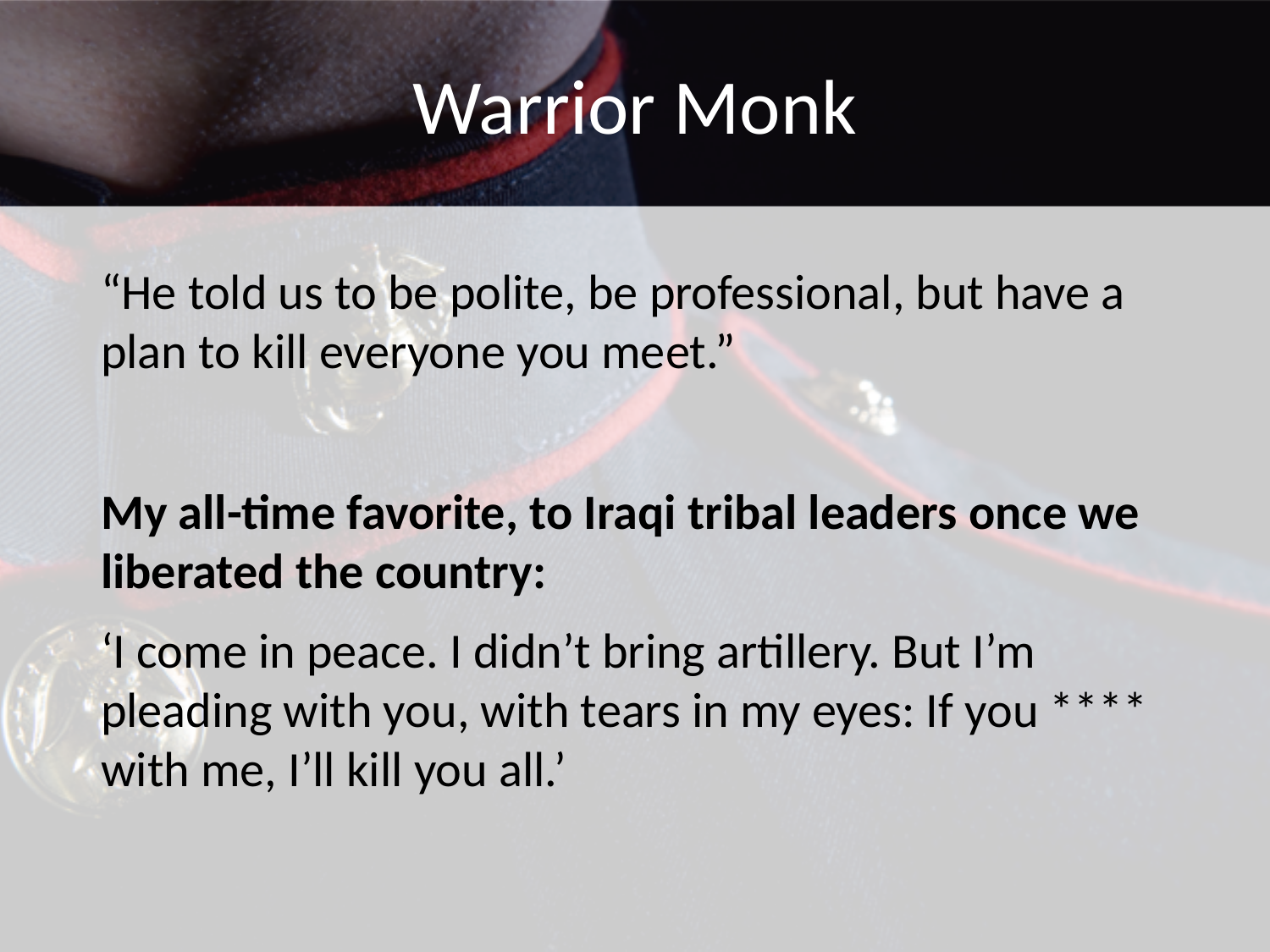

# Warrior Monk
“He told us to be polite, be professional, but have a plan to kill everyone you meet.”

My all-time favorite, to Iraqi tribal leaders once we liberated the country:
‘I come in peace. I didn’t bring artillery. But I’m pleading with you, with tears in my eyes: If you **** with me, I’ll kill you all.’